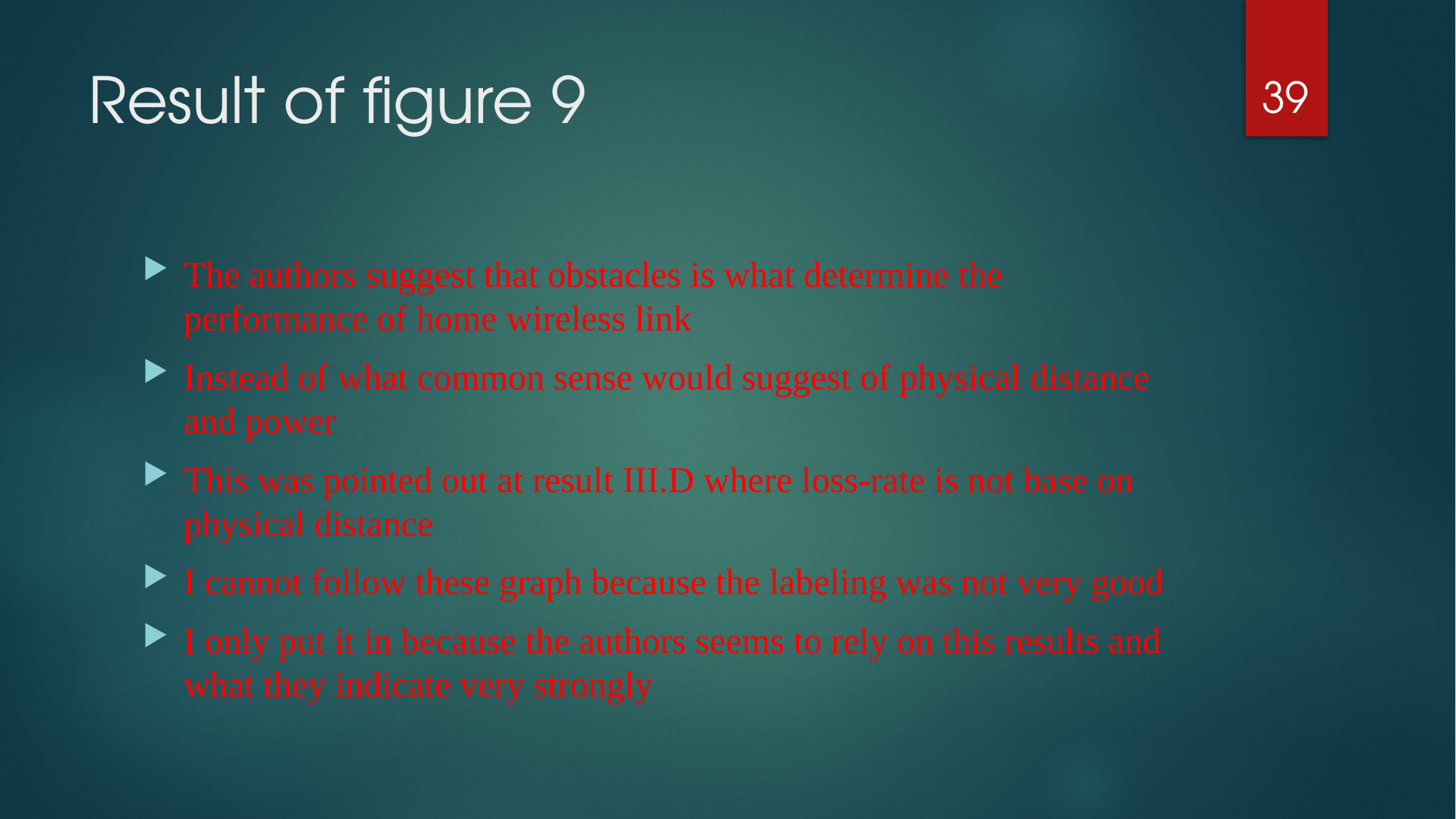

39
# Result of figure 9
The authors suggest that obstacles is what determine the performance of home wireless link
Instead of what common sense would suggest of physical distance and power
This was pointed out at result III.D where loss-rate is not base on physical distance
I cannot follow these graph because the labeling was not very good
I only put it in because the authors seems to rely on this results and what they indicate very strongly